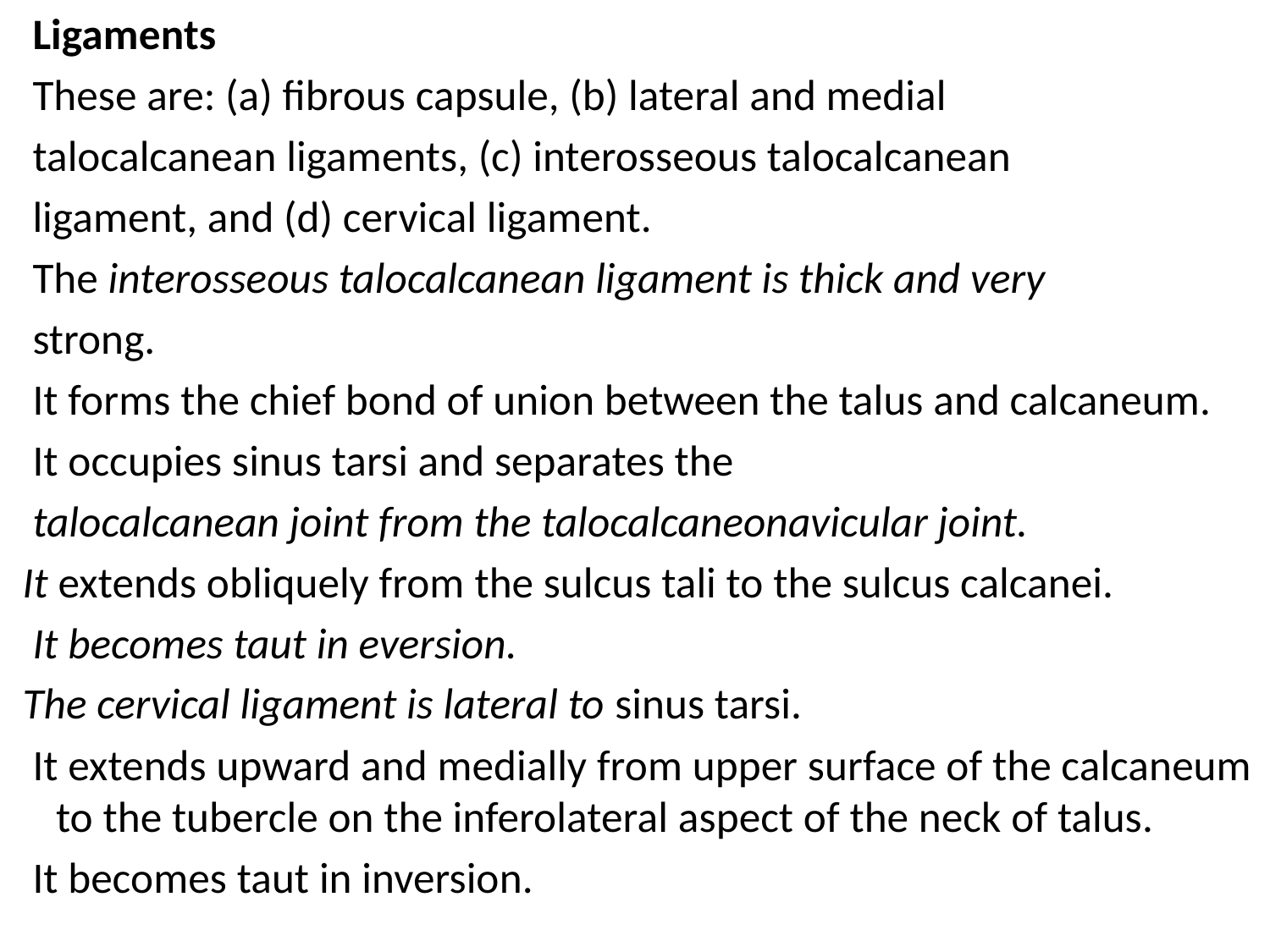

Ligaments
  These are: (a) fibrous capsule, (b) lateral and medial
  talocalcanean ligaments, (c) interosseous talocalcanean
  ligament, and (d) cervical ligament.
  The interosseous talocalcanean ligament is thick and very
  strong.
  It forms the chief bond of union between the talus and calcaneum.
  It occupies sinus tarsi and separates the
  talocalcanean joint from the talocalcaneonavicular joint.
 It extends obliquely from the sulcus tali to the sulcus calcanei.
  It becomes taut in eversion.
 The cervical ligament is lateral to sinus tarsi.
  It extends upward and medially from upper surface of the calcaneum to the tubercle on the inferolateral aspect of the neck of talus.
  It becomes taut in inversion.